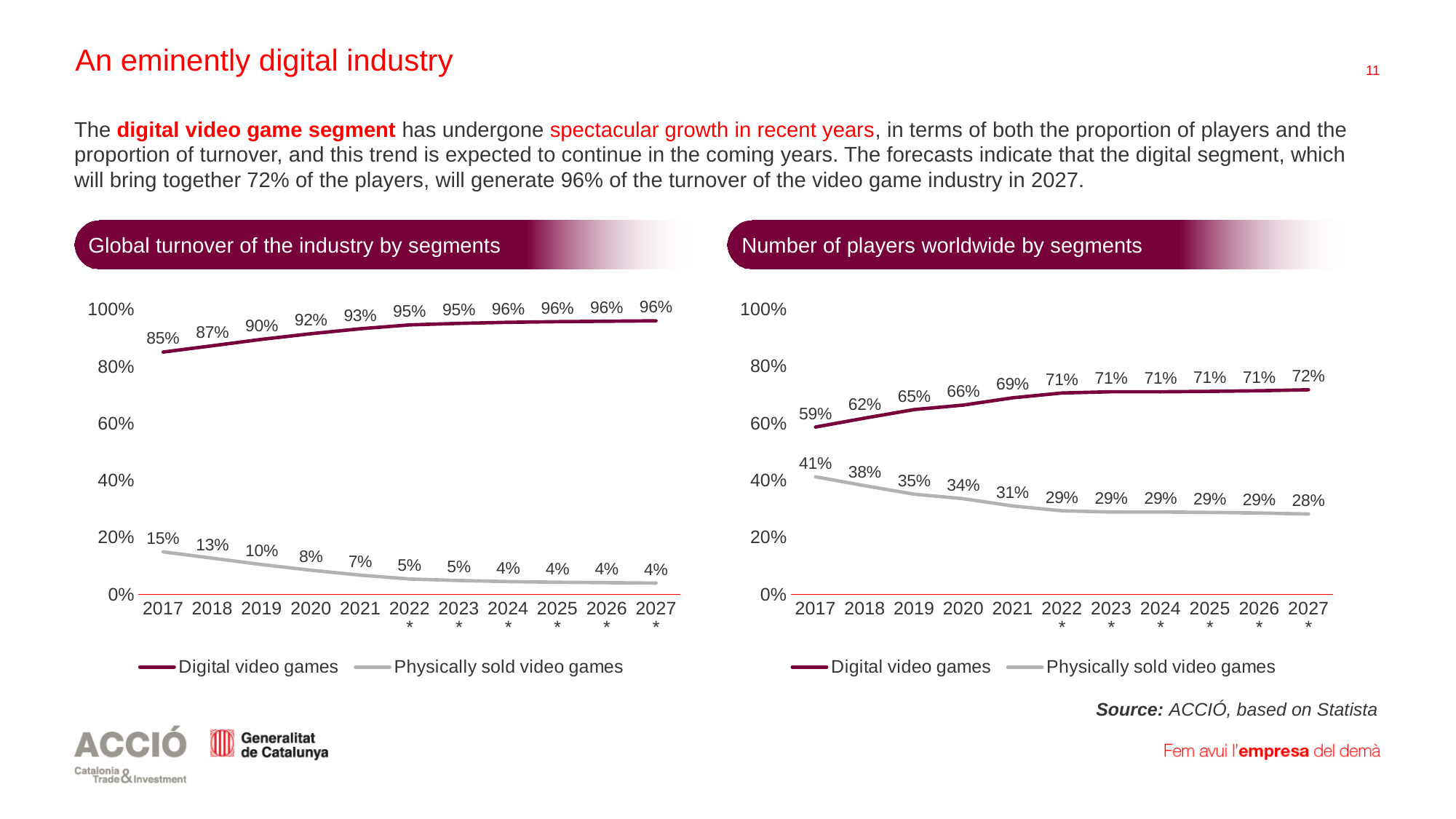

# An eminently digital industry
The digital video game segment has undergone spectacular growth in recent years, in terms of both the proportion of players and the proportion of turnover, and this trend is expected to continue in the coming years. The forecasts indicate that the digital segment, which will bring together 72% of the players, will generate 96% of the turnover of the video game industry in 2027.
Global turnover of the industry by segments
Number of players worldwide by segments

### Chart

| Category | Digital video games  | Physically sold video games  |
|---|---|---|
| 2017 | 0.5873714131023281 | 0.41262858689767196 |
| 2018 | 0.6187168767898878 | 0.38128312321011226 |
| 2019 | 0.6485999620757221 | 0.3514000379242779 |
| 2020 | 0.6643822473203761 | 0.3356177526796239 |
| 2021 | 0.6899654344441806 | 0.31003456555581943 |
| 2022* | 0.7068327542863599 | 0.2931672457136401 |
| 2023* | 0.7111912400243923 | 0.28880875997560784 |
| 2024* | 0.7110310239673379 | 0.2889689760326621 |
| 2025* | 0.7125223482158164 | 0.28747765178418355 |
| 2026* | 0.7146913550788614 | 0.28530864492113867 |
| 2027* | 0.7181824540134754 | 0.2818175459865246 |

### Chart

| Category | Digital video games  | Physically sold video games  |
|---|---|---|
| 2017 | 0.8507699486700887 | 0.14923005132991135 |
| 2018 | 0.8730489942408813 | 0.1269510057591186 |
| 2019 | 0.895443969076034 | 0.10455603092396608 |
| 2020 | 0.915268258095013 | 0.084731741904987 |
| 2021 | 0.9325746512916059 | 0.06742534870839419 |
| 2022* | 0.9462180040264596 | 0.05378199597354041 |
| 2023* | 0.9515244946899624 | 0.04847550531003769 |
| 2024* | 0.9552741954451022 | 0.04472580455489789 |
| 2025* | 0.9574782223534624 | 0.04252177764653773 |
| 2026* | 0.9590195596446255 | 0.04098044035537451 |
| 2027* | 0.9604614507528756 | 0.03953854924712431 |
Source: ACCIÓ, based on Statista